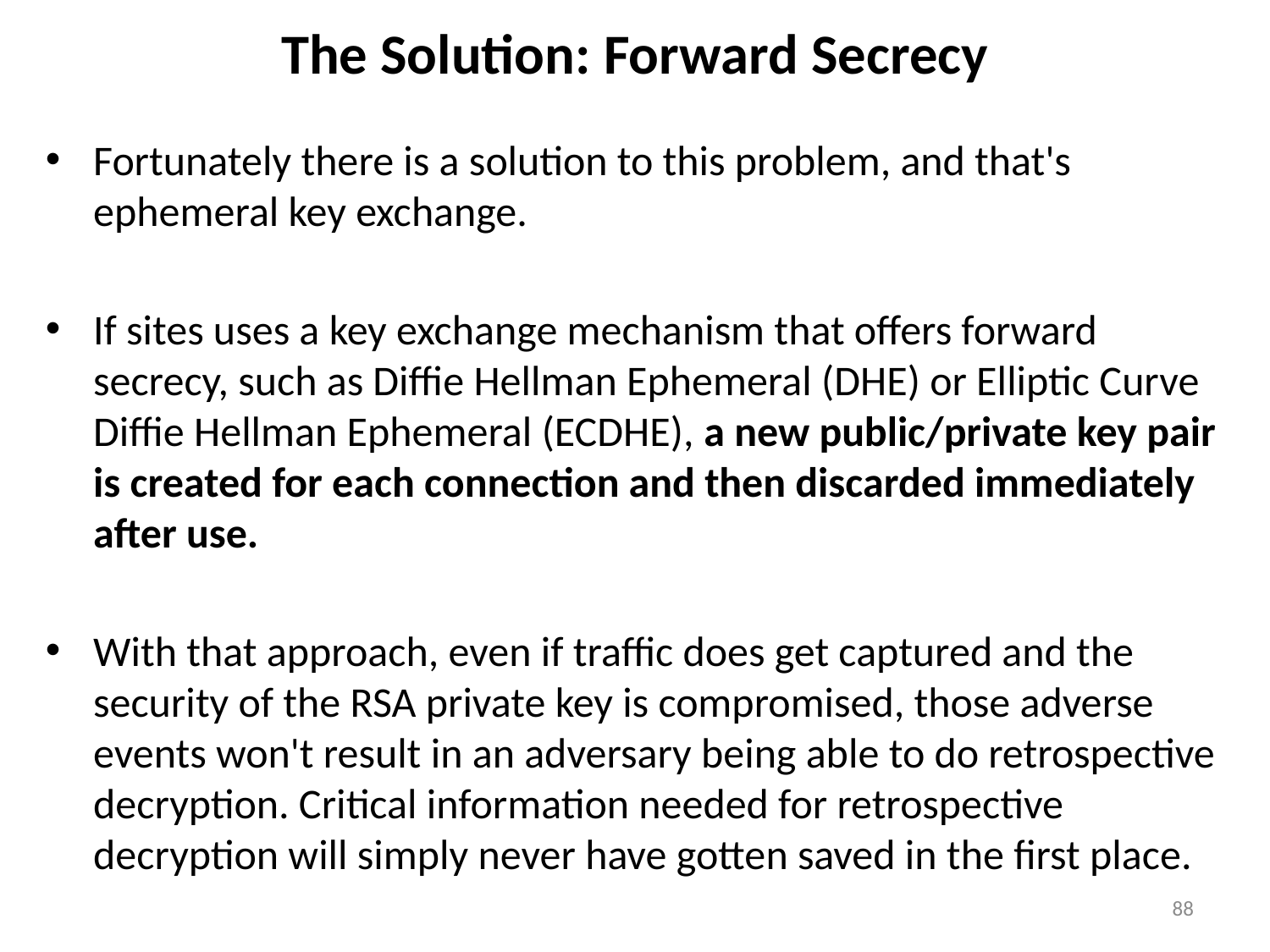

# The Solution: Forward Secrecy
Fortunately there is a solution to this problem, and that's ephemeral key exchange.

If sites uses a key exchange mechanism that offers forward secrecy, such as Diffie Hellman Ephemeral (DHE) or Elliptic Curve Diffie Hellman Ephemeral (ECDHE), a new public/private key pair is created for each connection and then discarded immediately after use.

With that approach, even if traffic does get captured and the security of the RSA private key is compromised, those adverse events won't result in an adversary being able to do retrospective decryption. Critical information needed for retrospective decryption will simply never have gotten saved in the first place.
88